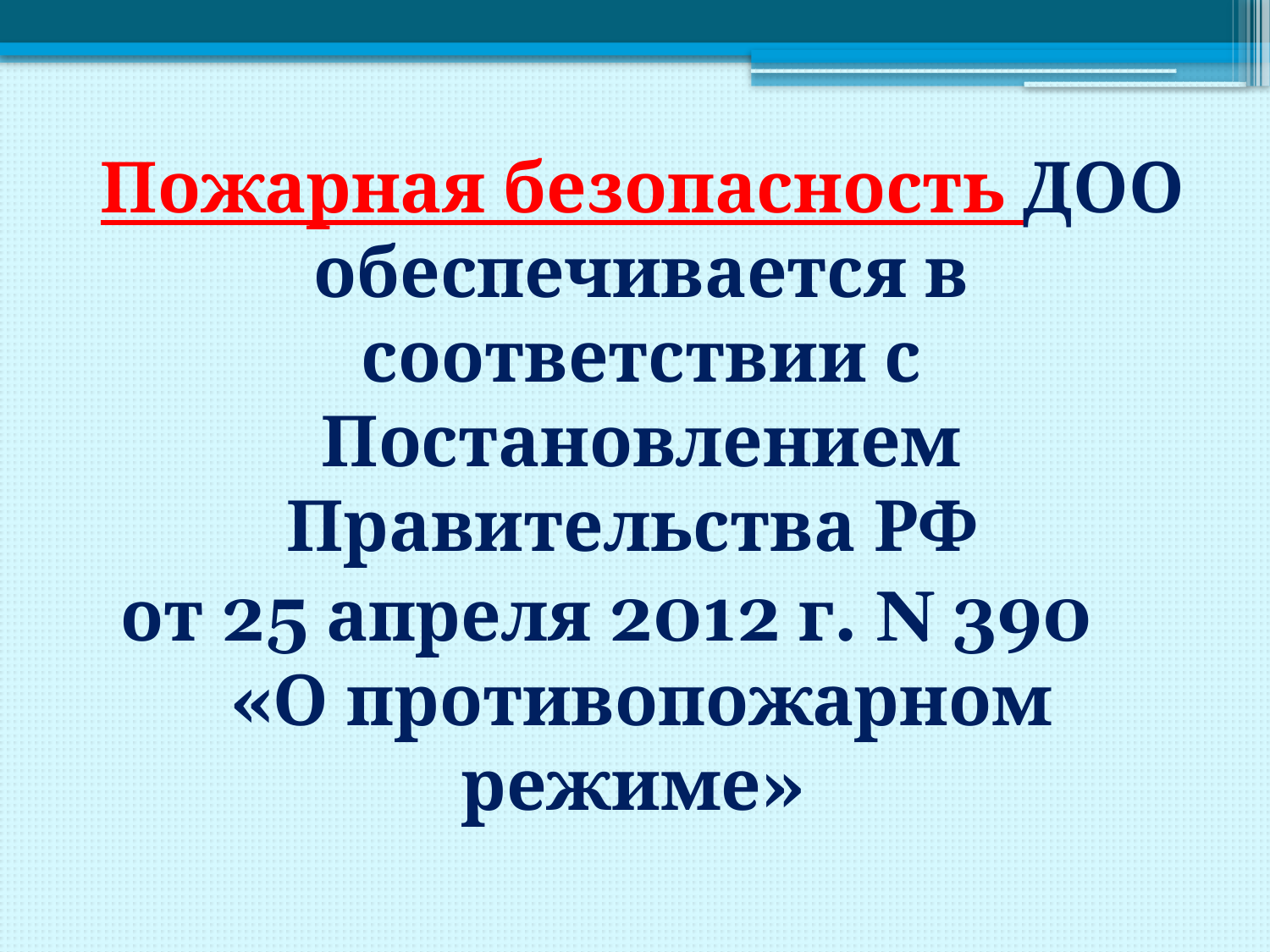

Пожарная безопасность ДОО обеспечивается в соответствии с Постановлением Правительства РФ
от 25 апреля 2012 г. N 390     «О противопожарном режиме»